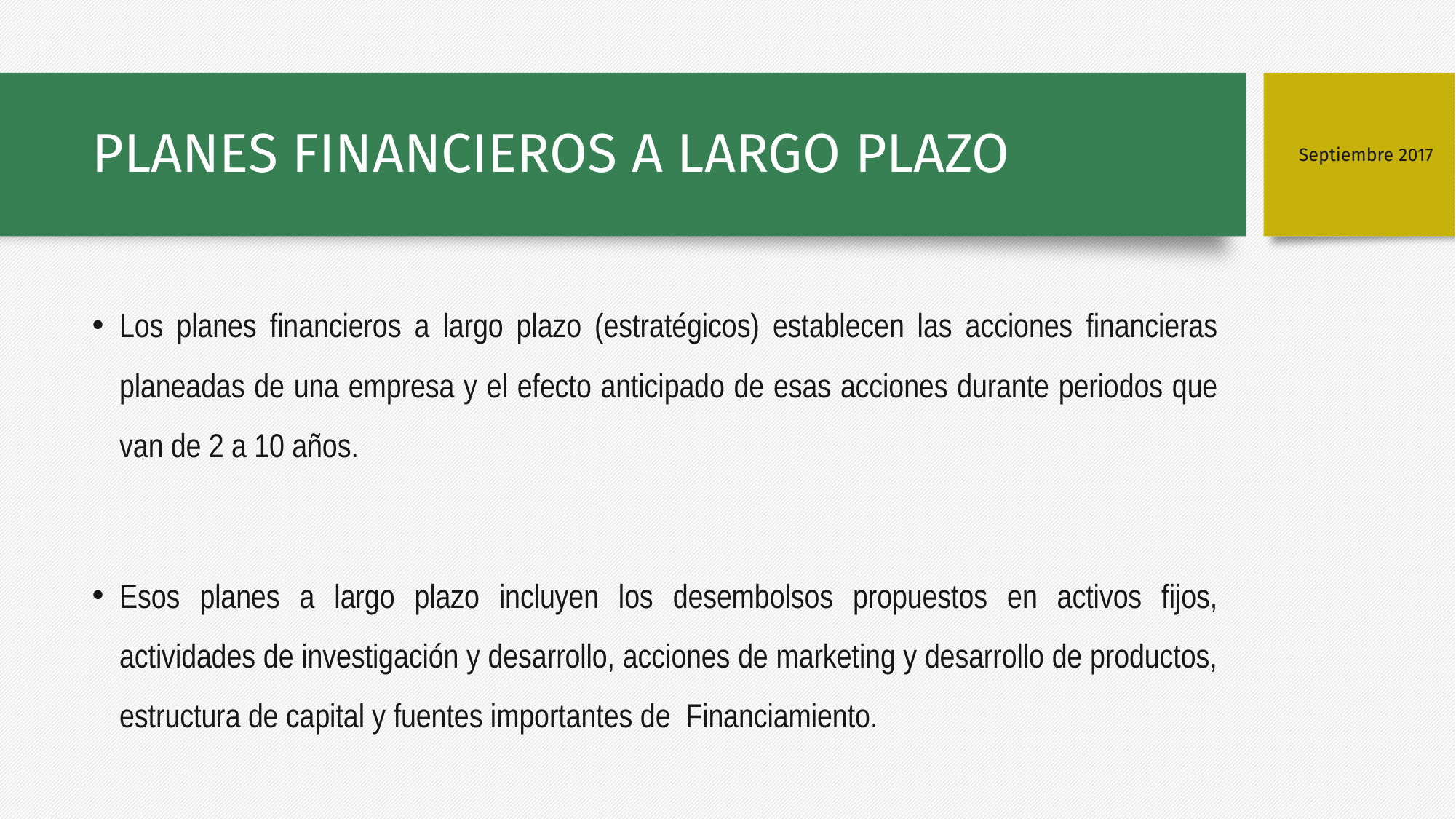

# PLANES FINANCIEROS A LARGO PLAZO
Septiembre 2017
Los planes financieros a largo plazo (estratégicos) establecen las acciones financieras planeadas de una empresa y el efecto anticipado de esas acciones durante periodos que van de 2 a 10 años.

Esos planes a largo plazo incluyen los desembolsos propuestos en activos fijos, actividades de investigación y desarrollo, acciones de marketing y desarrollo de productos, estructura de capital y fuentes importantes de  Financiamiento.